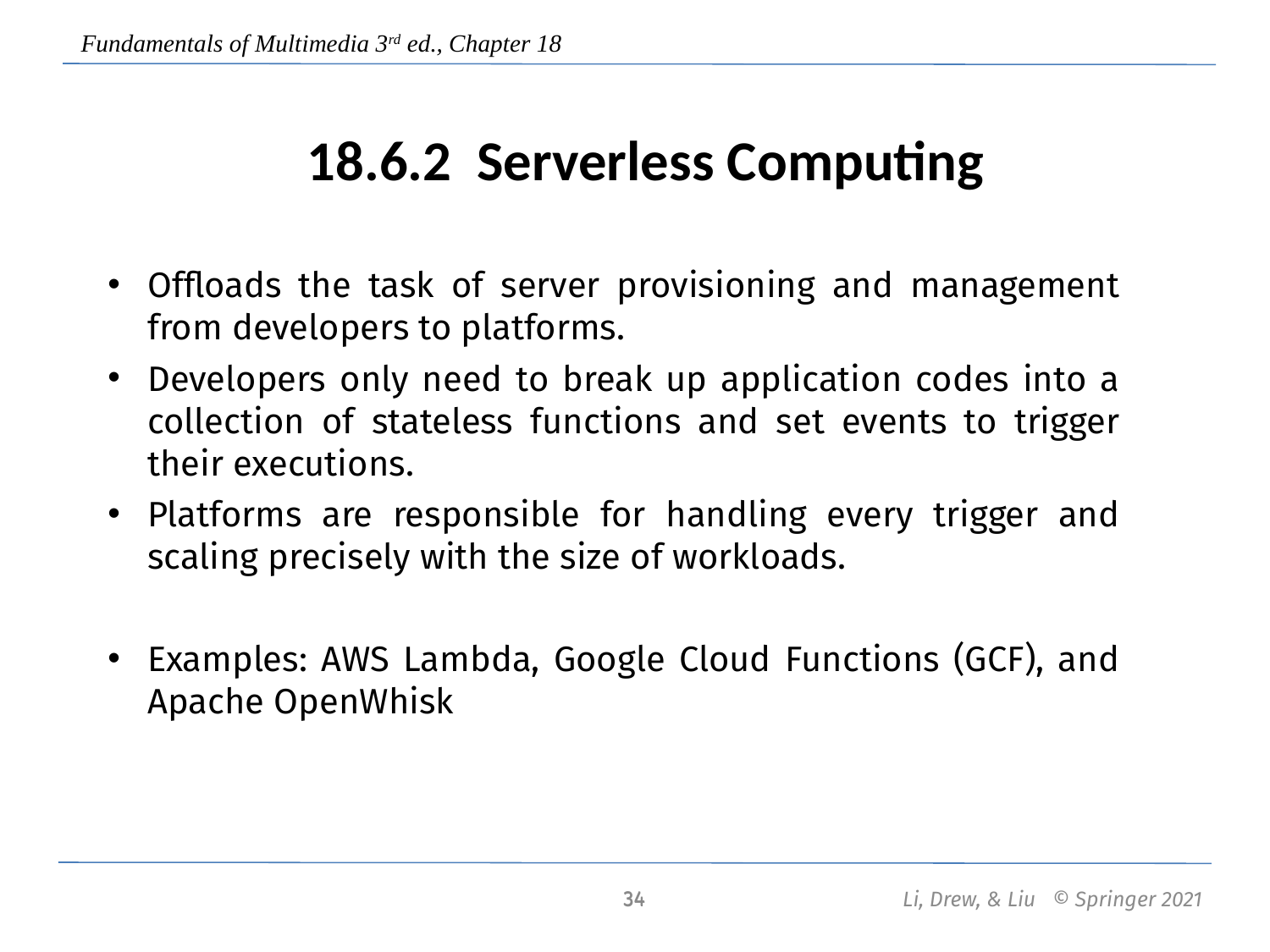

18.6.2  Serverless Computing
Offloads the task of server provisioning and management from developers to platforms.
Developers only need to break up application codes into a collection of stateless functions and set events to trigger their executions.
Platforms are responsible for handling every trigger and scaling precisely with the size of workloads.

Examples: AWS Lambda, Google Cloud Functions (GCF), and Apache OpenWhisk
34
34
Li, Drew, & Liu   © Springer 2021